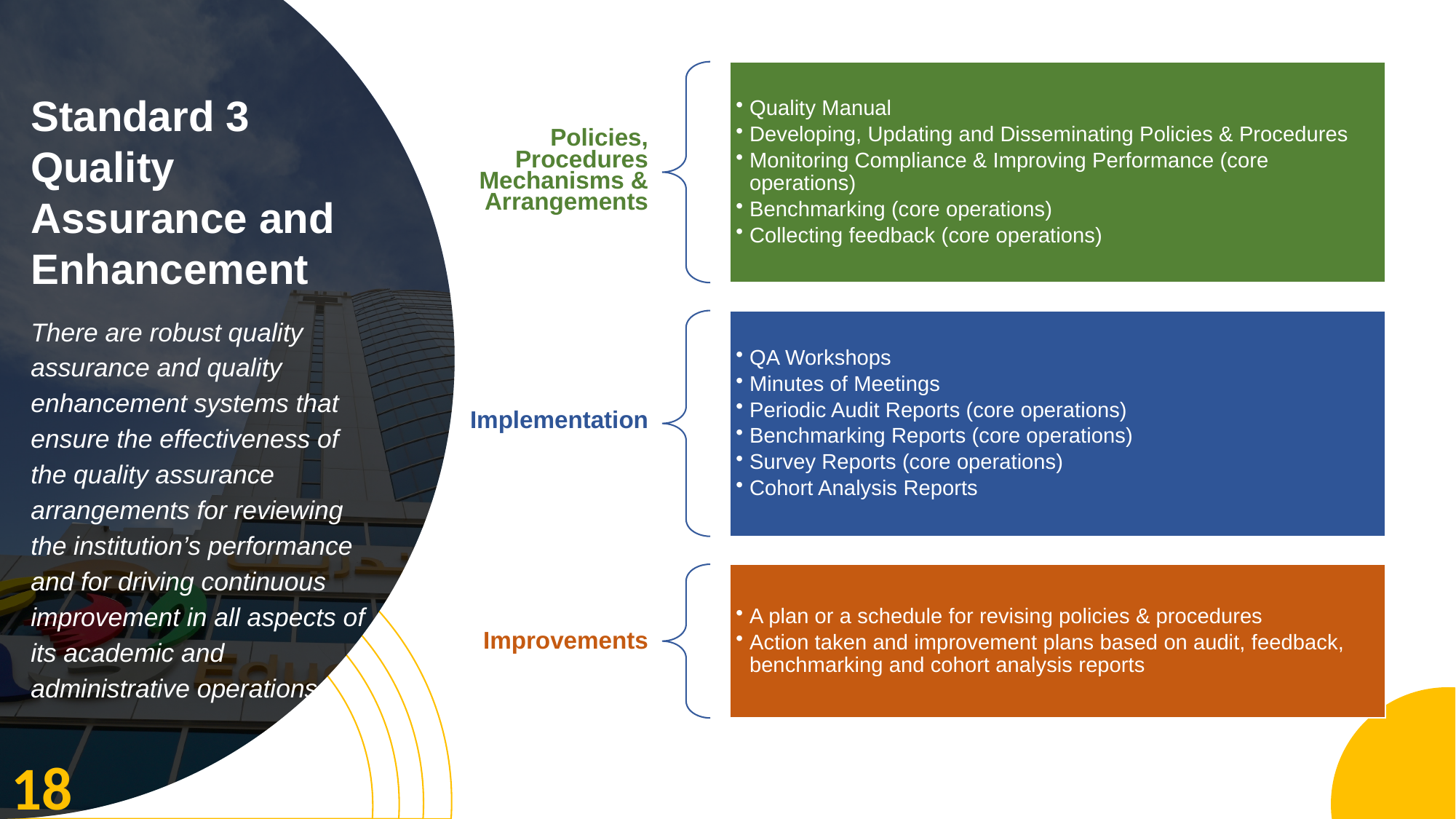

Policies, Procedures
Mechanisms &
Arrangements
Quality Manual
Developing, Updating and Disseminating Policies & Procedures
Monitoring Compliance & Improving Performance (core operations)
Benchmarking (core operations)
Collecting feedback (core operations)
Implementation
QA Workshops
Minutes of Meetings
Periodic Audit Reports (core operations)
Benchmarking Reports (core operations)
Survey Reports (core operations)
Cohort Analysis Reports
 Improvements
A plan or a schedule for revising policies & procedures
Action taken and improvement plans based on audit, feedback, benchmarking and cohort analysis reports
Standard 3 Quality Assurance and Enhancement
There are robust quality assurance and quality enhancement systems that ensure the effectiveness of the quality assurance arrangements for reviewing the institution’s performance and for driving continuous improvement in all aspects of its academic and administrative operations.